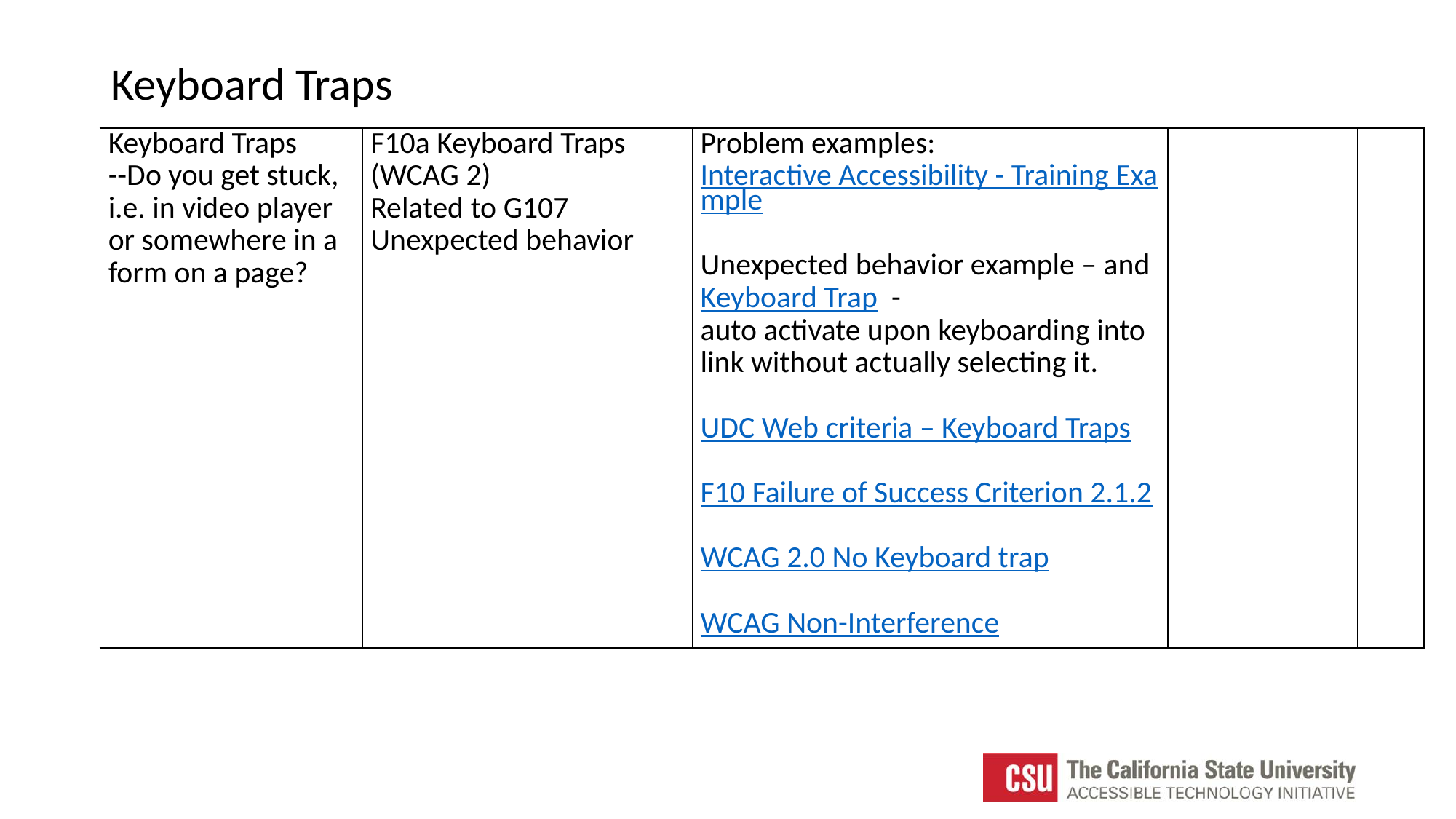

# Keyboard Traps
| Keyboard Traps --Do you get stuck, i.e. in video player or somewhere in a form on a page? | F10a Keyboard Traps (WCAG 2) Related to G107 Unexpected behavior | Problem examples: Interactive Accessibility - Training Example   Unexpected behavior example – and Keyboard Trap - auto activate upon keyboarding into link without actually selecting it.   UDC Web criteria – Keyboard Traps   F10 Failure of Success Criterion 2.1.2   WCAG 2.0 No Keyboard trap   WCAG Non-Interference |  |  |
| --- | --- | --- | --- | --- |